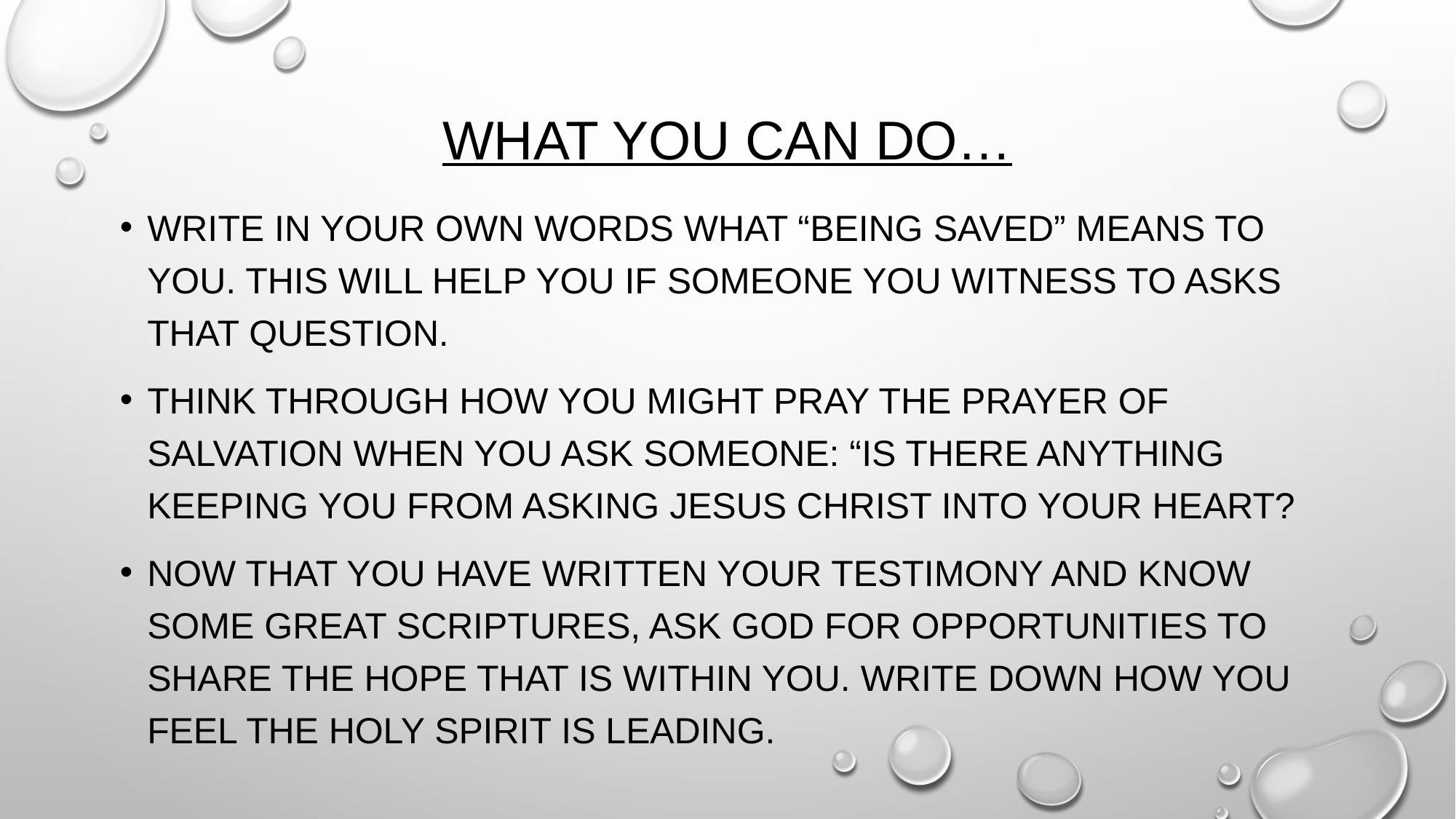

# What you can do…
Write in your own words what “Being Saved” means to you. This will help you if someone you witness to asks that question.
Think through how you might pray the prayer of salvation when you ask someone: “Is there anything keeping you from asking Jesus Christ into your heart?
Now that you have written your testimony and know some great Scriptures, ask God for opportunities to share the hope that is within you. Write down how you feel the Holy Spirit is leading.